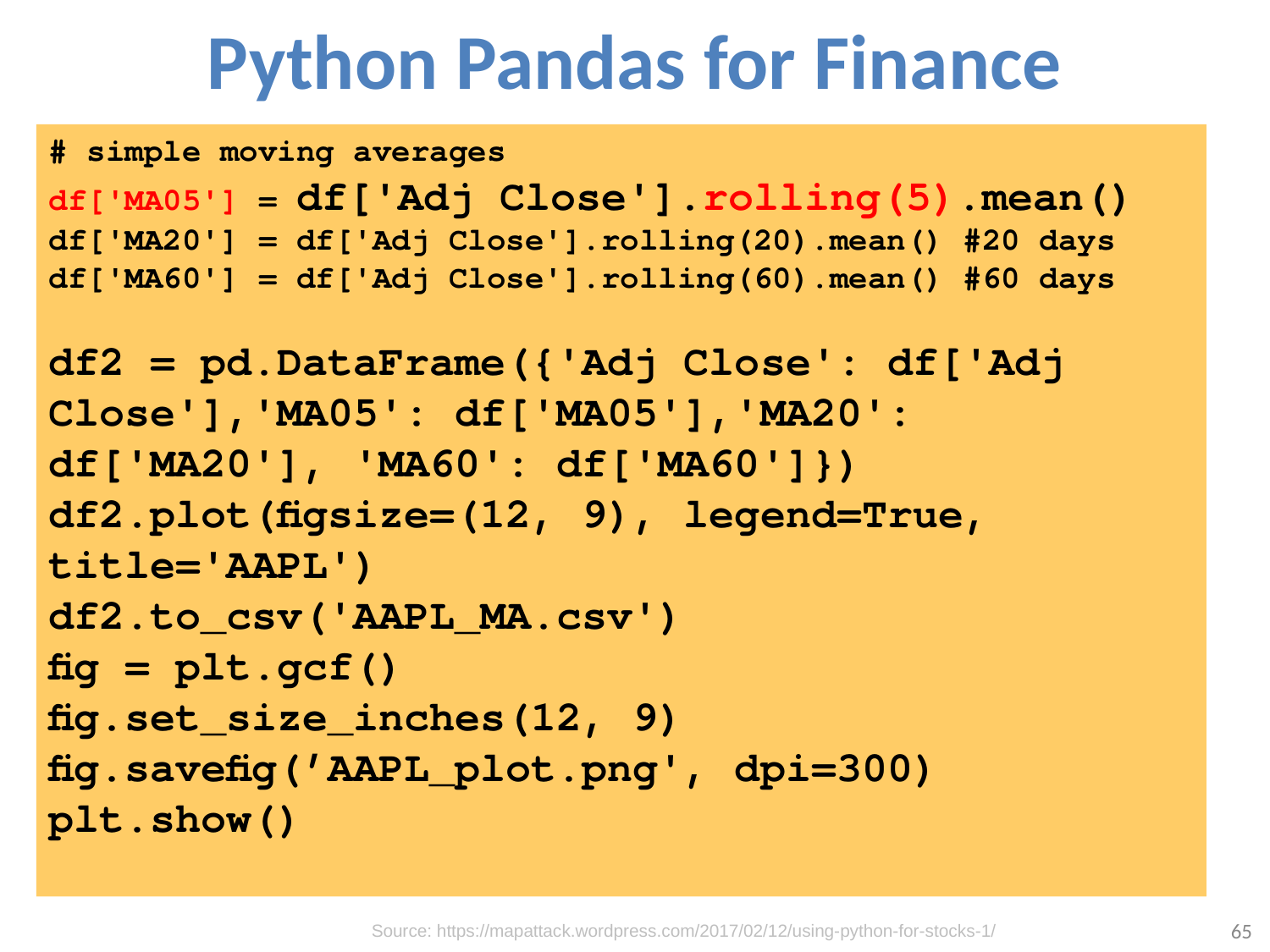

# Python Pandas for Finance
# simple moving averages
df['MA05'] = df['Adj Close'].rolling(5).mean()
df['MA20'] = df['Adj Close'].rolling(20).mean() #20 days
df['MA60'] = df['Adj Close'].rolling(60).mean() #60 days

df2 = pd.DataFrame({'Adj Close': df['Adj Close'],'MA05': df['MA05'],'MA20': df['MA20'], 'MA60': df['MA60']})
df2.plot(figsize=(12, 9), legend=True, title='AAPL')
df2.to_csv('AAPL_MA.csv')
fig = plt.gcf()
fig.set_size_inches(12, 9)
fig.savefig(’AAPL_plot.png', dpi=300)
plt.show()

65
Source: https://mapattack.wordpress.com/2017/02/12/using-python-for-stocks-1/